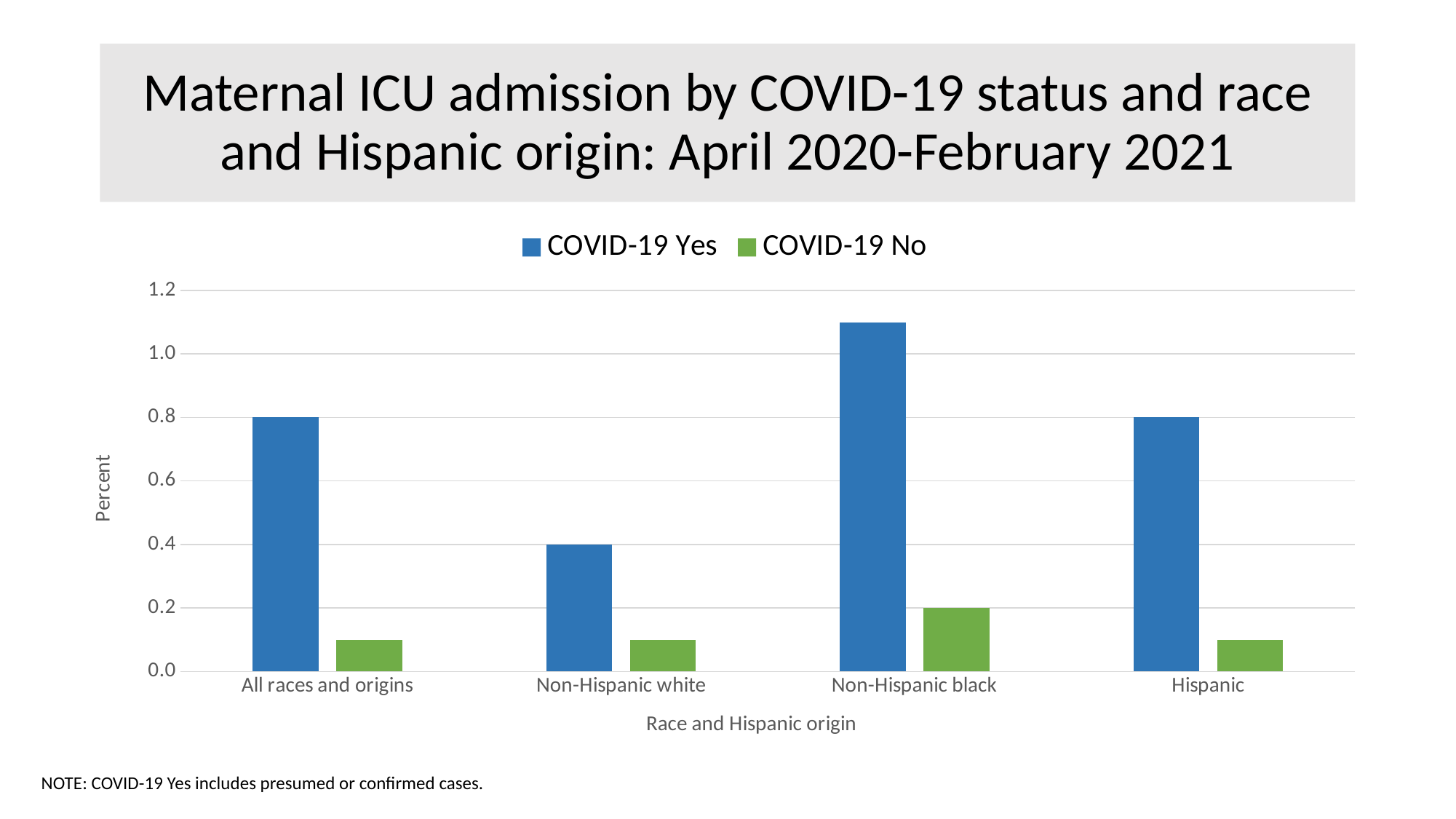

# Maternal ICU admission by COVID-19 status and race and Hispanic origin: April 2020-February 2021

### Chart

| Category | COVID-19 Yes | COVID-19 No |
|---|---|---|
| All races and origins | 0.8 | 0.1 |
| Non-Hispanic white | 0.4 | 0.1 |
| Non-Hispanic black | 1.1 | 0.2 |
| Hispanic | 0.8 | 0.1 |
NOTE: COVID-19 Yes includes presumed or confirmed cases.